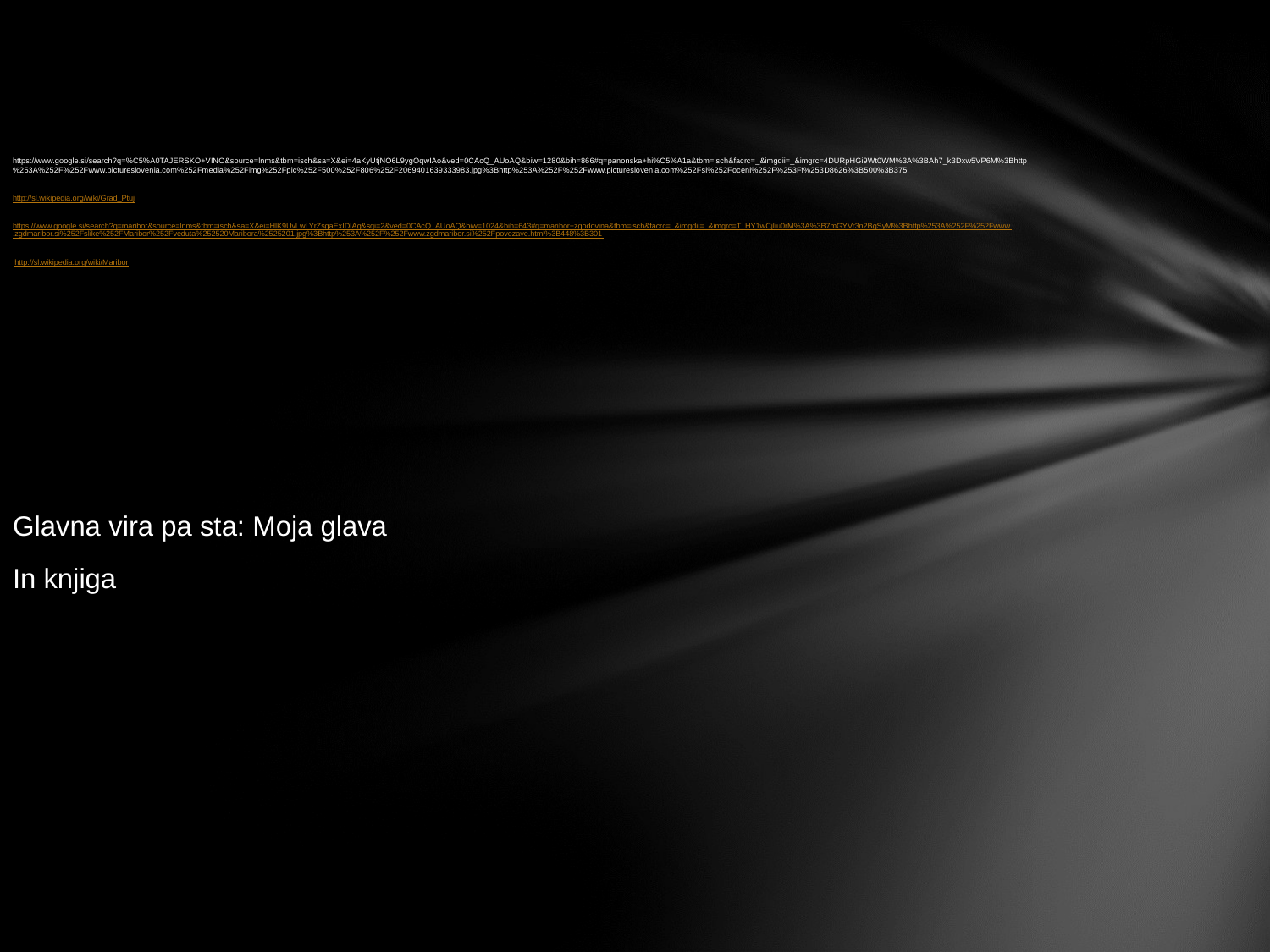

https://www.google.si/search?q=%C5%A0TAJERSKO+VINO&source=lnms&tbm=isch&sa=X&ei=4aKyUtjNO6L9ygOqwIAo&ved=0CAcQ_AUoAQ&biw=1280&bih=866#q=panonska+hi%C5%A1a&tbm=isch&facrc=_&imgdii=_&imgrc=4DURpHGi9Wt0WM%3A%3BAh7_k3Dxw5VP6M%3Bhttp%253A%252F%252Fwww.pictureslovenia.com%252Fmedia%252Fimg%252Fpic%252F500%252F806%252F2069401639333983.jpg%3Bhttp%253A%252F%252Fwww.pictureslovenia.com%252Fsi%252Foceni%252F%253Ff%253D8626%3B500%3B375
http://sl.wikipedia.org/wiki/Grad_Ptuj
https://www.google.si/search?q=maribor&source=lnms&tbm=isch&sa=X&ei=HlK9UvLwLYrZsgaExIDIAg&sqi=2&ved=0CAcQ_AUoAQ&biw=1024&bih=643#q=maribor+zgodovina&tbm=isch&facrc=_&imgdii=_&imgrc=T_HY1wCjIiu0rM%3A%3B7mGYVr3n2BgSyM%3Bhttp%253A%252F%252Fwww.zgdmaribor.si%252Fslike%252FMaribor%252Fveduta%252520Maribora%2525201.jpg%3Bhttp%253A%252F%252Fwww.zgdmaribor.si%252Fpovezave.html%3B448%3B301
 http://sl.wikipedia.org/wiki/Maribor

Glavna vira pa sta: Moja glava
In knjiga